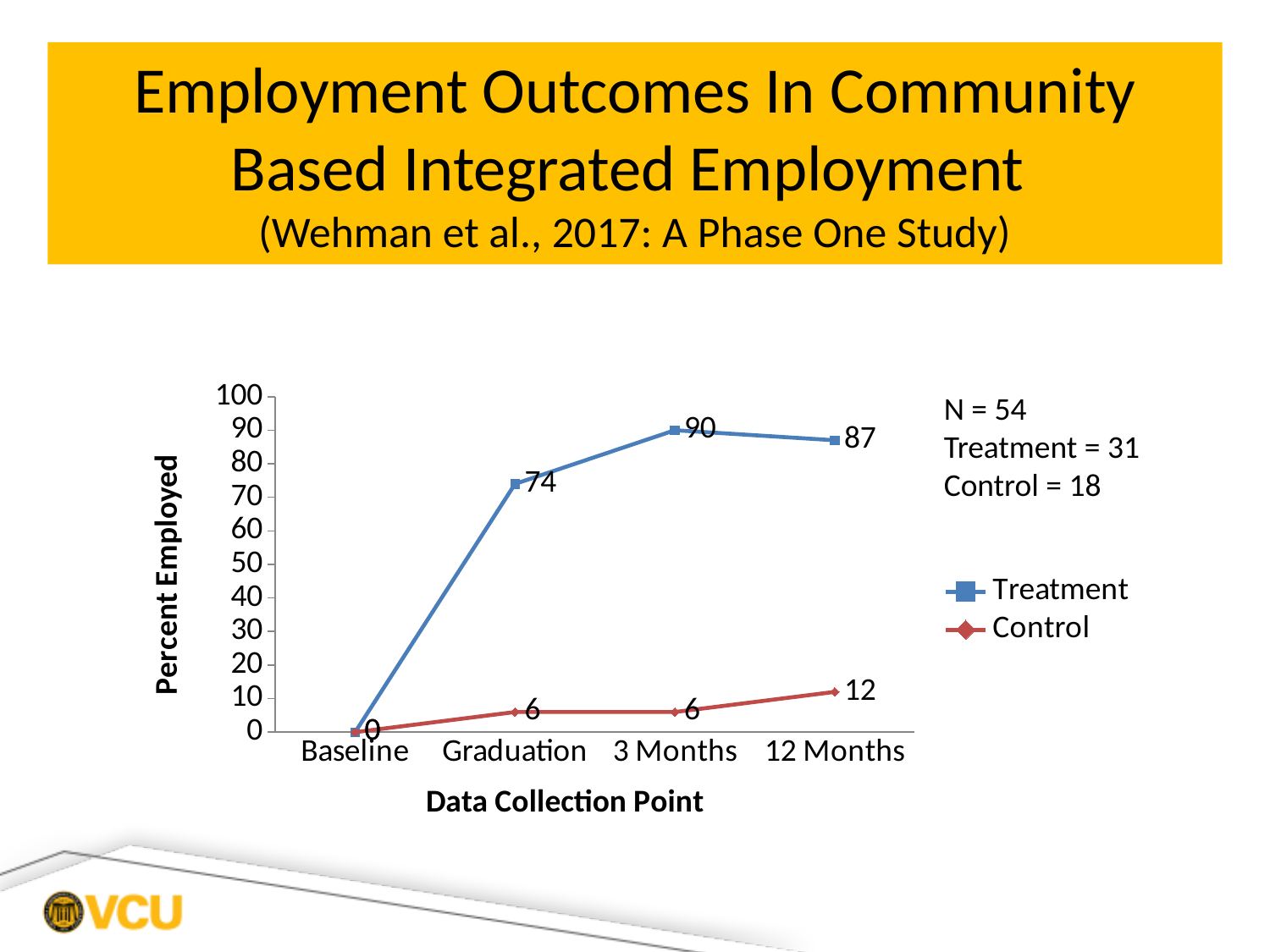

# Employment Outcomes In Community Based Integrated Employment (Wehman et al., 2017: A Phase One Study)

### Chart

| Category | Treatment | Control |
|---|---|---|
| Baseline | 0.0 | 0.0 |
| Graduation | 74.0 | 6.0 |
| 3 Months | 90.0 | 6.0 |
| 12 Months | 87.0 | 12.0 |
N = 54
Treatment = 31
Control = 18